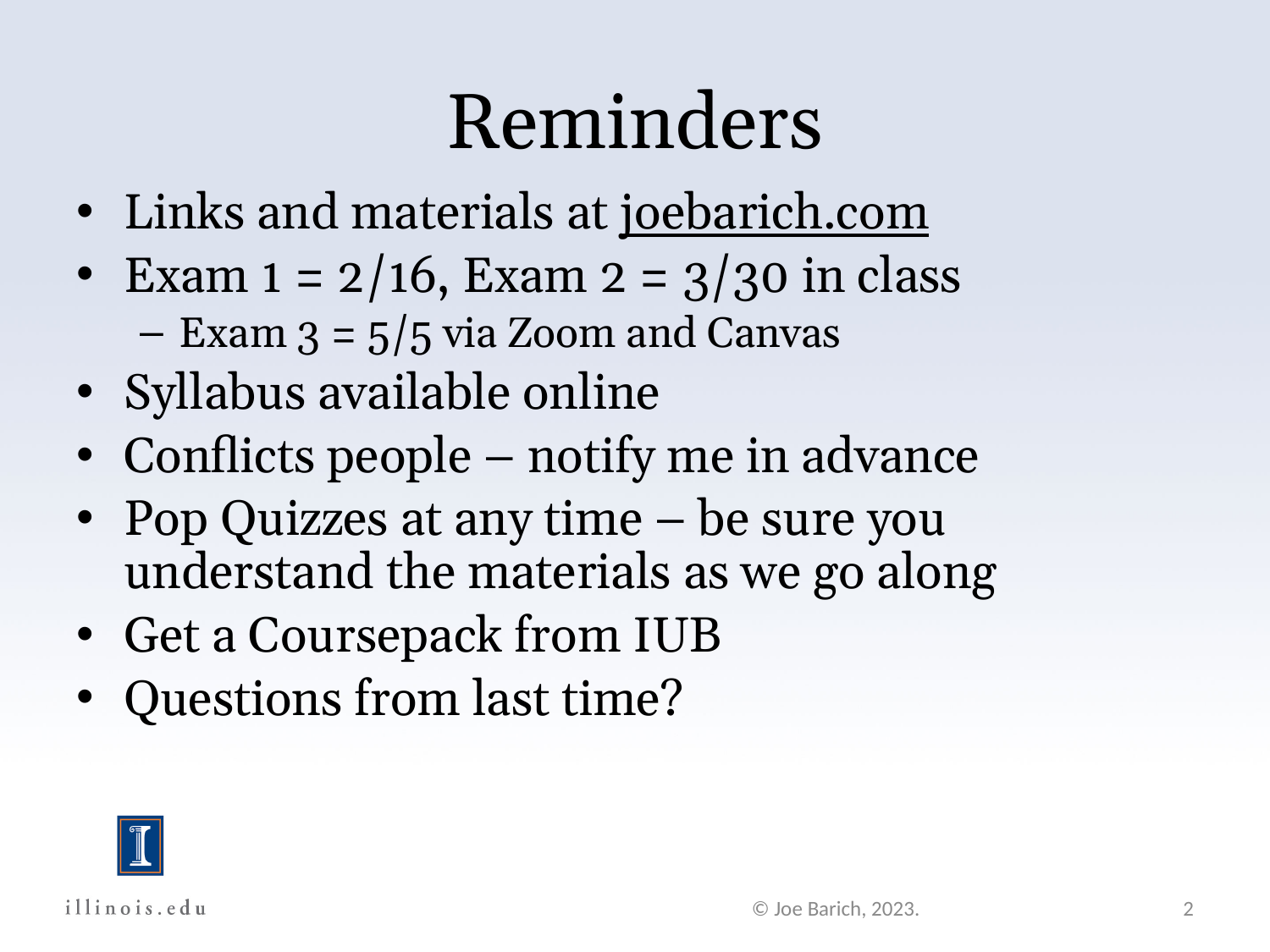

Reminders
Links and materials at joebarich.com
Exam 1 = 2/16, Exam 2 = 3/30 in class
Exam 3 = 5/5 via Zoom and Canvas
Syllabus available online
Conflicts people – notify me in advance
Pop Quizzes at any time – be sure you understand the materials as we go along
Get a Coursepack from IUB
Questions from last time?

© Joe Barich, 2023.
2